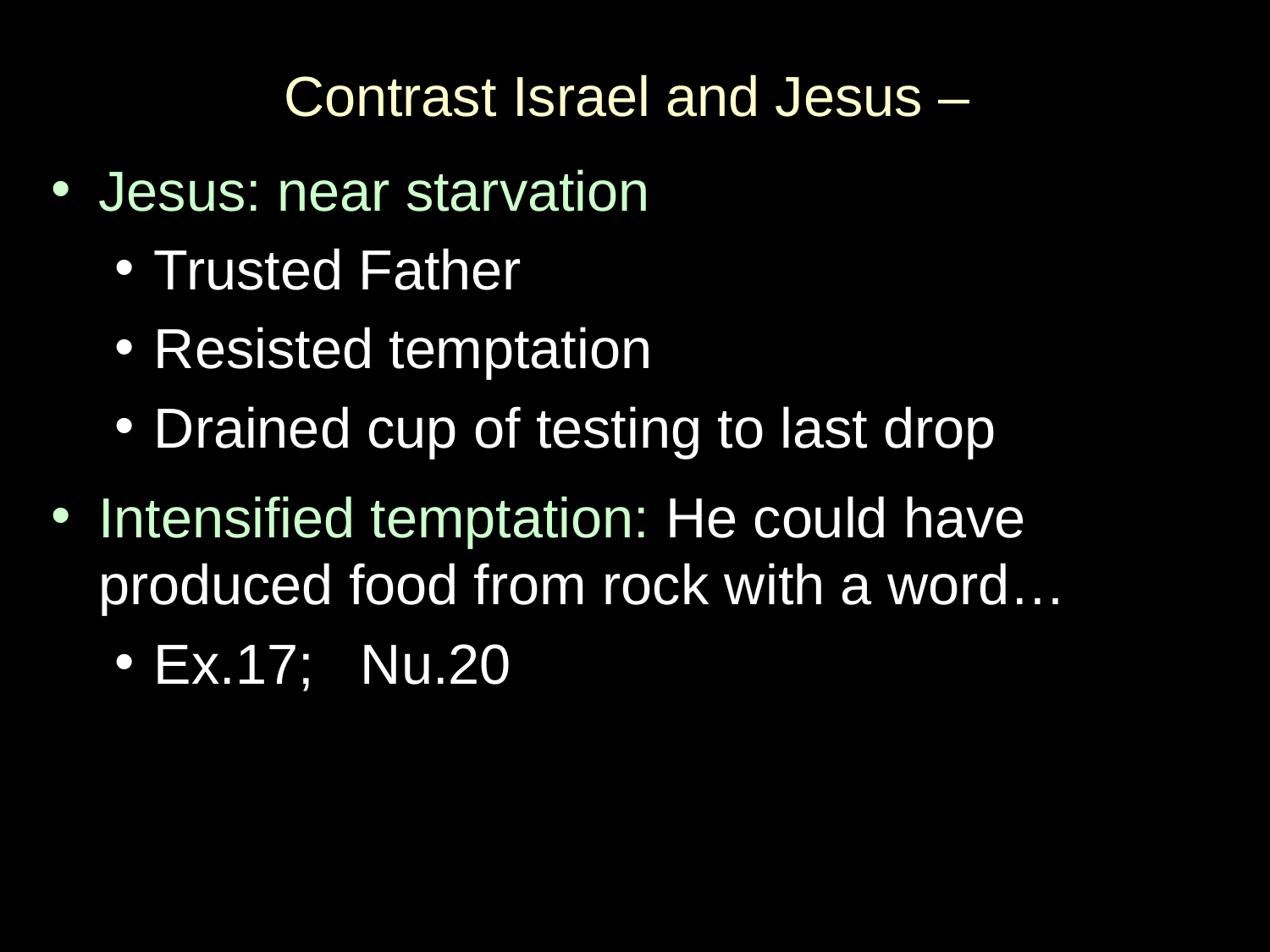

# Contrast Israel and Jesus –
Jesus: near starvation
Trusted Father
Resisted temptation
Drained cup of testing to last drop
Intensified temptation: He could have produced food from rock with a word…
Ex.17;   Nu.20